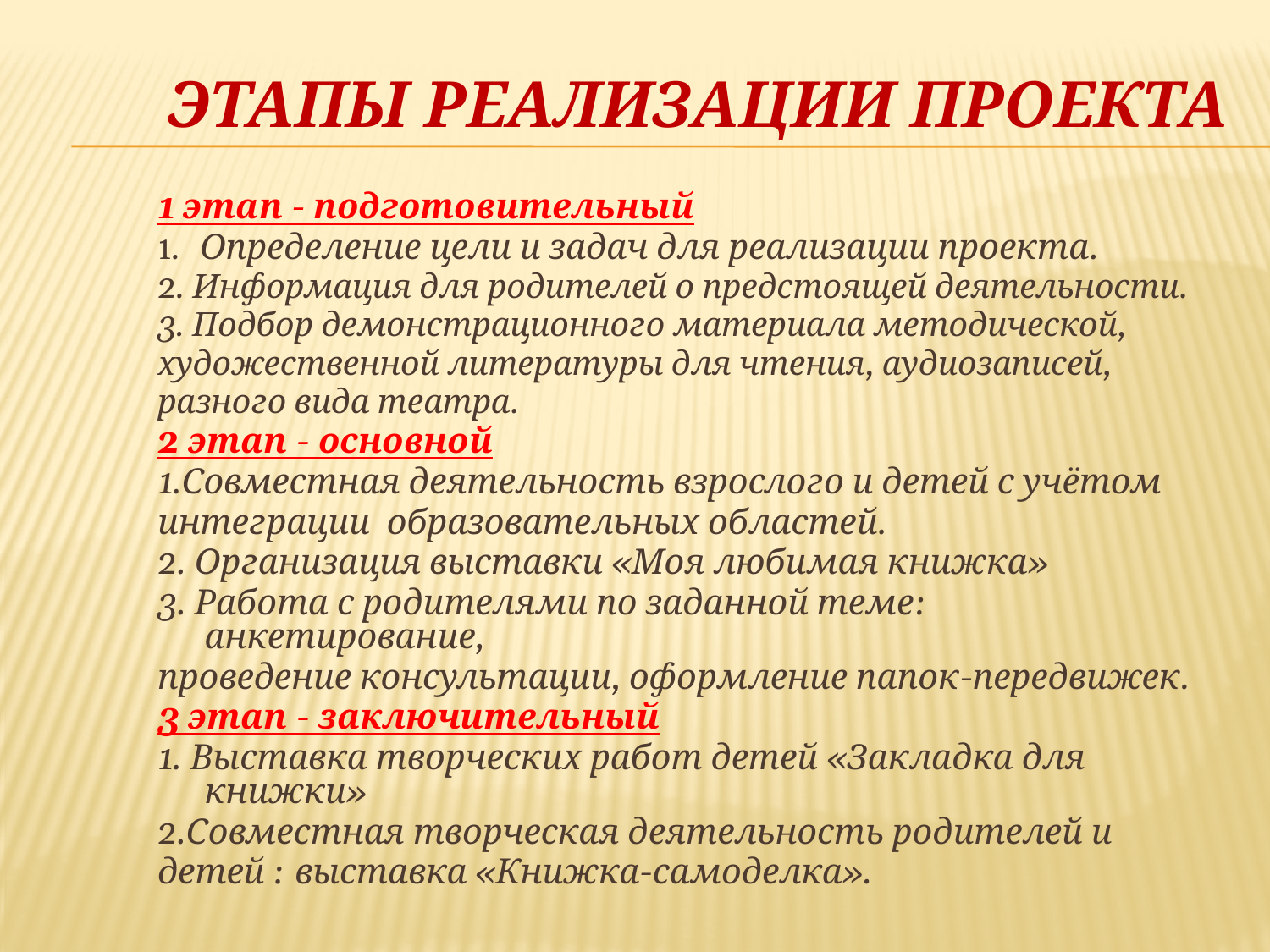

# Этапы реализации проекта
1 этап - подготовительный
1.  Определение цели и задач для реализации проекта.
2. Информация для родителей о предстоящей деятельности.
3. Подбор демонстрационного материала методической,
художественной литературы для чтения, аудиозаписей,
разного вида театра.
2 этап - основной
1.Совместная деятельность взрослого и детей с учётом
интеграции  образовательных областей.
2. Организация выставки «Моя любимая книжка»
3. Работа с родителями по заданной теме: анкетирование,
проведение консультации, оформление папок-передвижек.
3 этап - заключительный
1. Выставка творческих работ детей «Закладка для книжки»
2.Совместная творческая деятельность родителей и
детей : выставка «Книжка-самоделка».